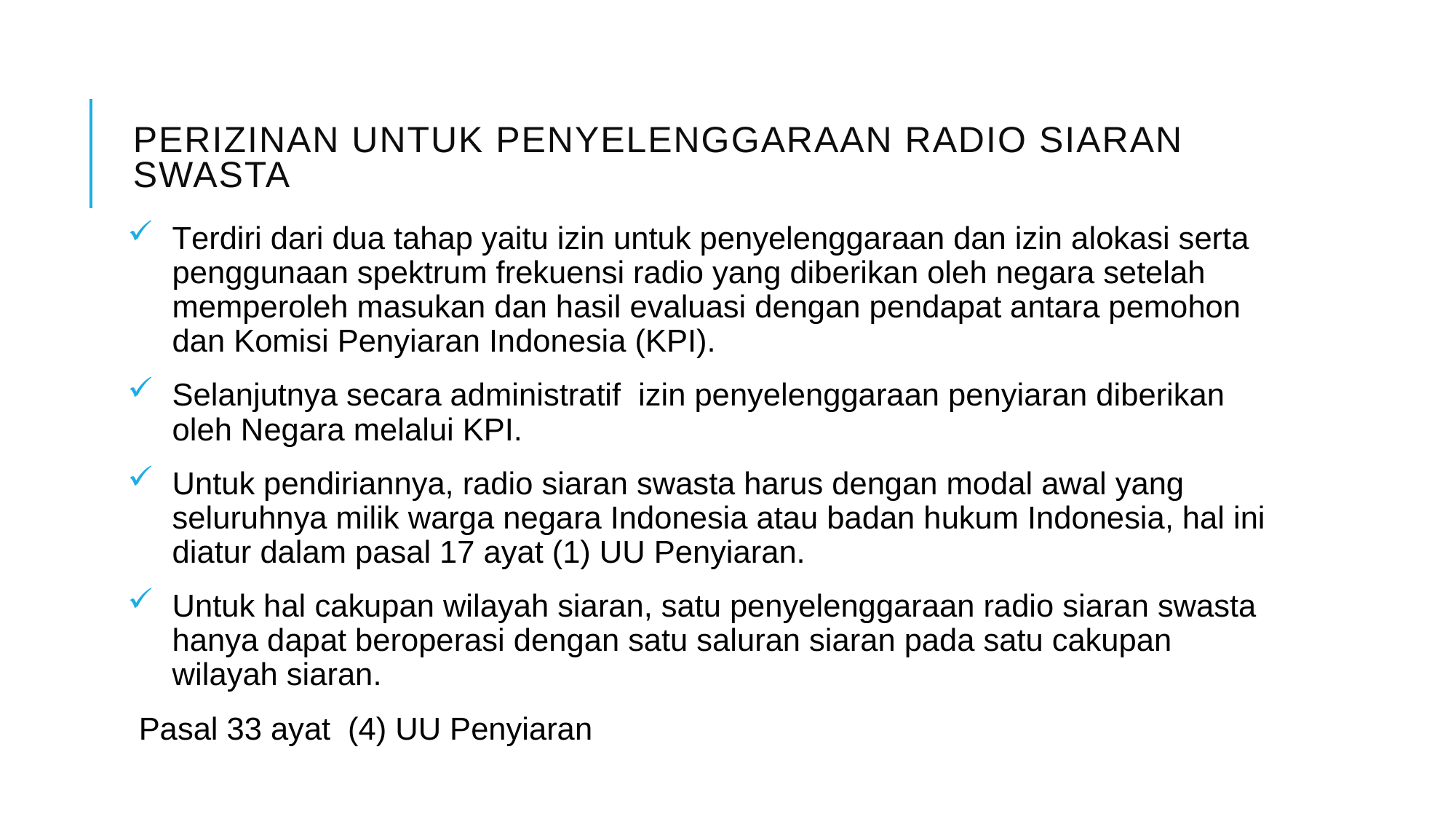

# Perizinan untuk penyelenggaraan radio siaran swasta
Terdiri dari dua tahap yaitu izin untuk penyelenggaraan dan izin alokasi serta penggunaan spektrum frekuensi radio yang diberikan oleh negara setelah memperoleh masukan dan hasil evaluasi dengan pendapat antara pemohon dan Komisi Penyiaran Indonesia (KPI).
Selanjutnya secara administratif  izin penyelenggaraan penyiaran diberikan oleh Negara melalui KPI.
Untuk pendiriannya, radio siaran swasta harus dengan modal awal yang seluruhnya milik warga negara Indonesia atau badan hukum Indonesia, hal ini diatur dalam pasal 17 ayat (1) UU Penyiaran.
Untuk hal cakupan wilayah siaran, satu penyelenggaraan radio siaran swasta hanya dapat beroperasi dengan satu saluran siaran pada satu cakupan wilayah siaran.
Pasal 33 ayat  (4) UU Penyiaran